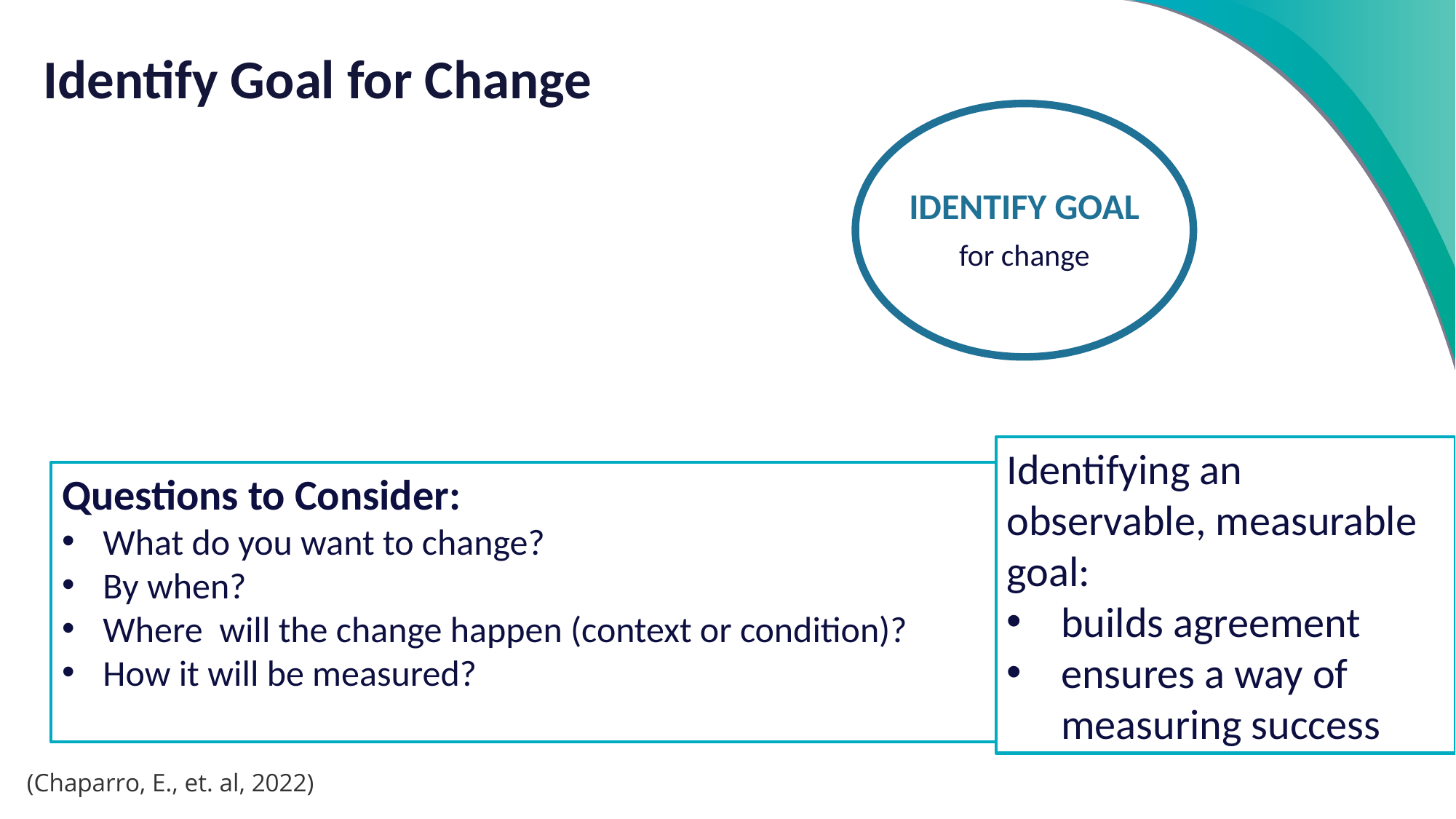

# Identify Goal for Change

IDENTIFY GOAL
for change
Identifying an observable, measurable goal:
builds agreement
ensures a way of measuring success
Questions to Consider:
What do you want to change?
By when?
Where  will the change happen (context or condition)?
How it will be measured?

(Chaparro, E., et. al, 2022)